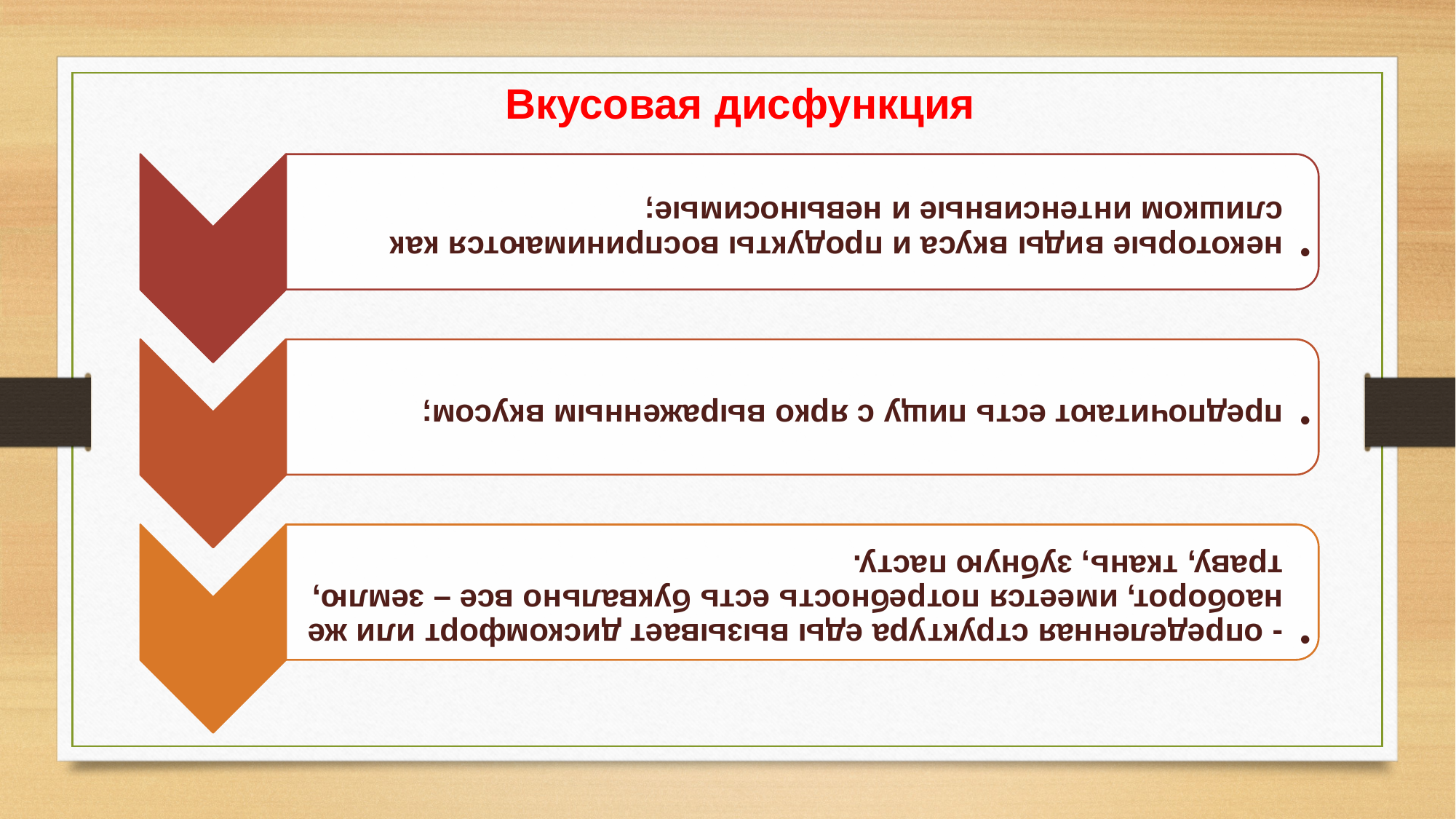

Вкусовая дисфункция

некоторые виды вкуса и продукты воспринимаются как слишком интенсивные и невыносимые;

предпочитают есть пищу с ярко выраженным вкусом;

- определенная структура еды вызывает дискомфорт или же наоборот, имеется потребность есть буквально все – землю, траву, ткань, зубную пасту.